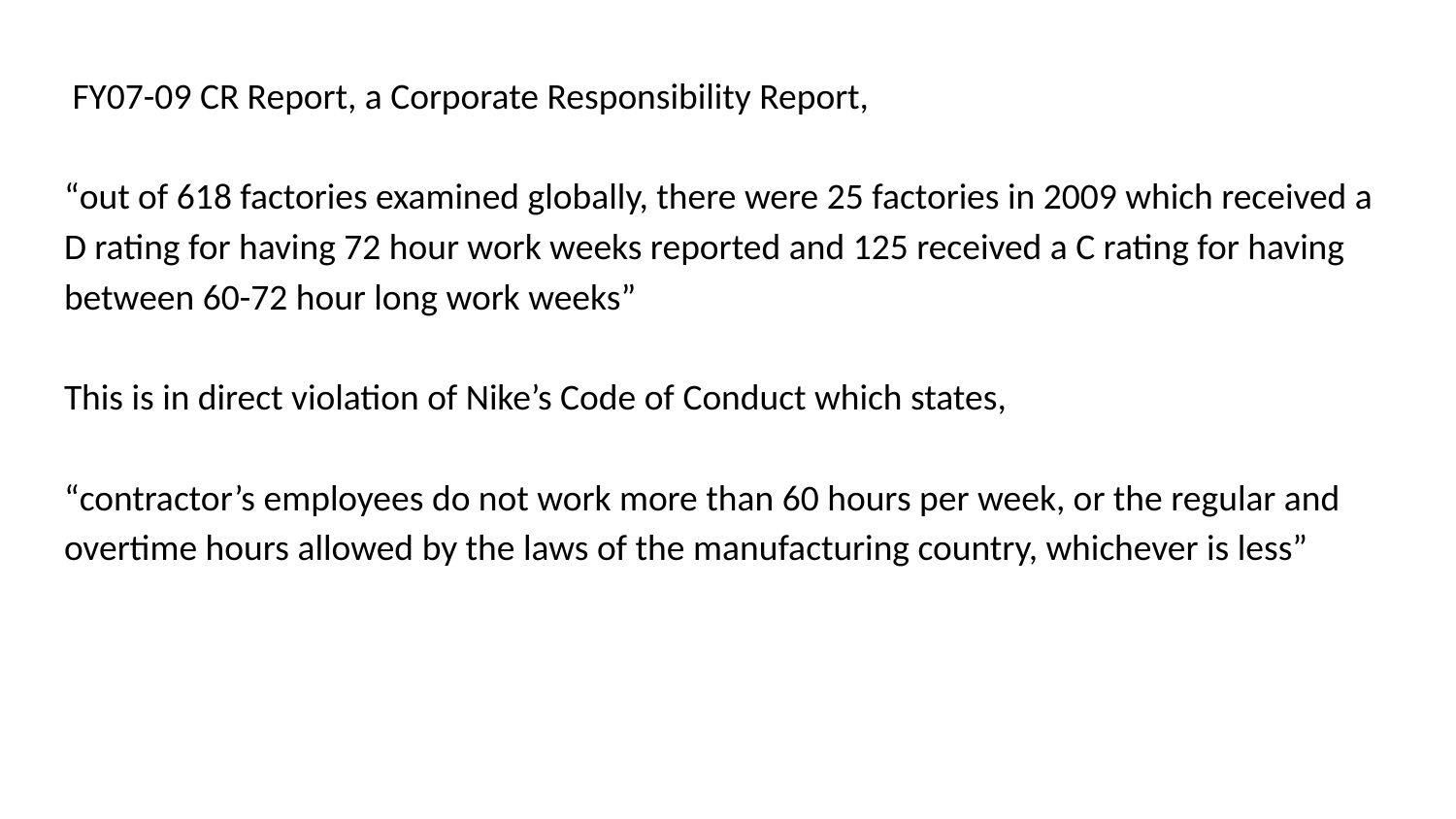

FY07-09 CR Report, a Corporate Responsibility Report,

“out of 618 factories examined globally, there were 25 factories in 2009 which received a D rating for having 72 hour work weeks reported and 125 received a C rating for having between 60-72 hour long work weeks”

This is in direct violation of Nike’s Code of Conduct which states,

“contractor’s employees do not work more than 60 hours per week, or the regular and overtime hours allowed by the laws of the manufacturing country, whichever is less”